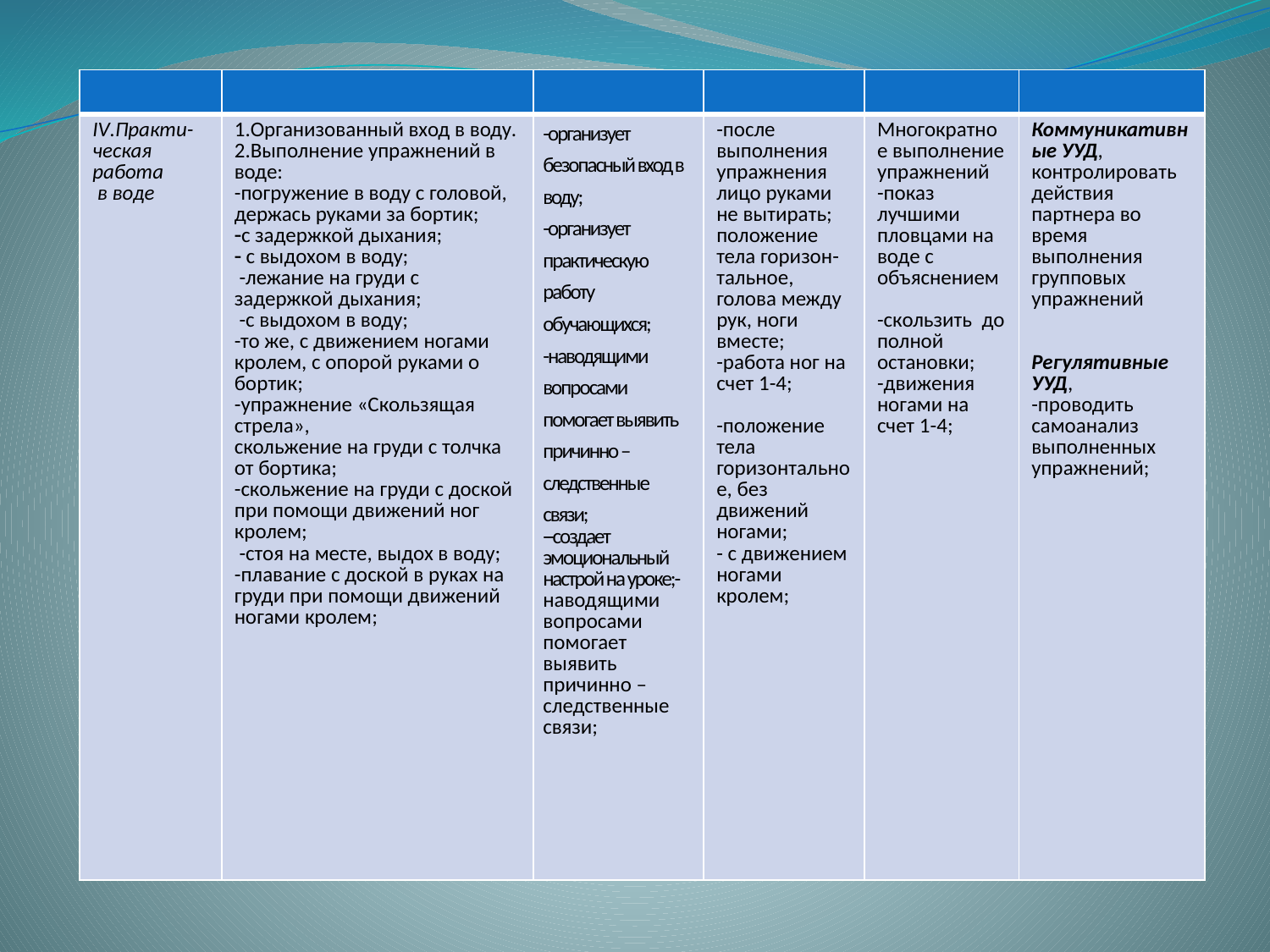

|  |  |  |  |  |  |
| --- | --- | --- | --- | --- | --- |
| IV.Практи-ческая работа в воде | 1.Организованный вход в воду. 2.Выполнение упражнений в воде: -погружение в воду с головой, держась руками за бортик; с задержкой дыхания; с выдохом в воду;  -лежание на груди с задержкой дыхания; -с выдохом в воду; -то же, с движением ногами кролем, с опорой руками о бортик; -упражнение «Скользящая стрела», скольжение на груди с толчка от бортика; -скольжение на груди с доской при помощи движений ног кролем;  -стоя на месте, выдох в воду; -плавание с доской в руках на груди при помощи движений ногами кролем; | -организует безопасный вход в воду; -организует практическую работу обучающихся; -наводящими вопросами помогает выявить причинно – следственные связи; --создает эмоциональный настрой на уроке;-наводящими вопросами помогает выявить причинно – следственные связи; | -после выполнения упражнения лицо руками не вытирать; положение тела горизон-тальное, голова между рук, ноги вместе; -работа ног на счет 1-4;    -положение тела горизонтальное, без движений ногами; - с движением ногами кролем; | Многократное выполнение упражнений -показ лучшими пловцами на воде с объяснением   -скользить до полной остановки; -движения ногами на счет 1-4; | Коммуникативные УУД, контролировать действия партнера во время выполнения групповых упражнений     Регулятивные УУД, -проводить самоанализ выполненных упражнений; |